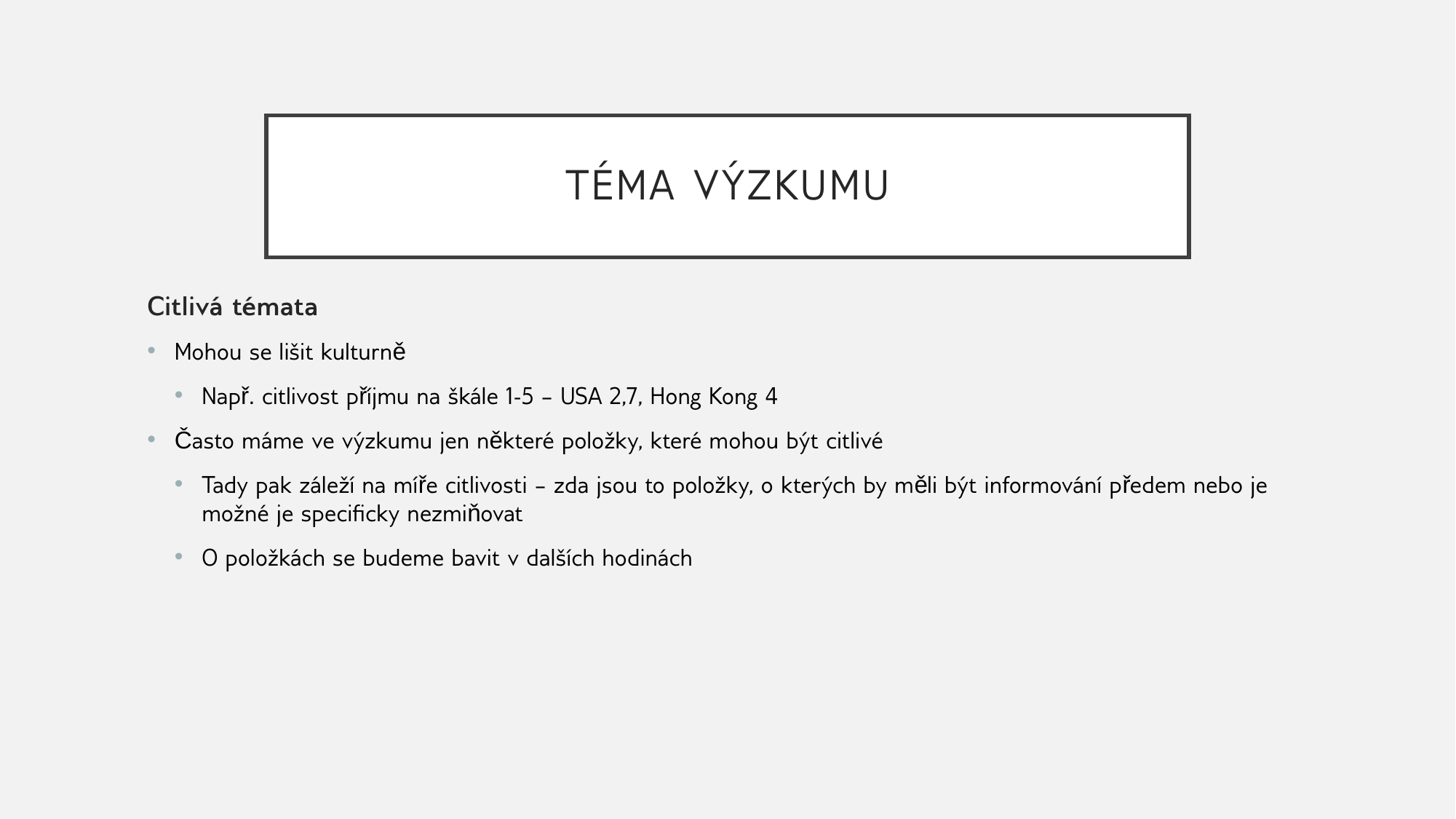

# Téma výzkumu
Citlivá témata
Mohou se lišit kulturně
Např. citlivost příjmu na škále 1-5 – USA 2,7, Hong Kong 4
Často máme ve výzkumu jen některé položky, které mohou být citlivé
Tady pak záleží na míře citlivosti – zda jsou to položky, o kterých by měli být informování předem nebo je možné je specificky nezmiňovat
O položkách se budeme bavit v dalších hodinách